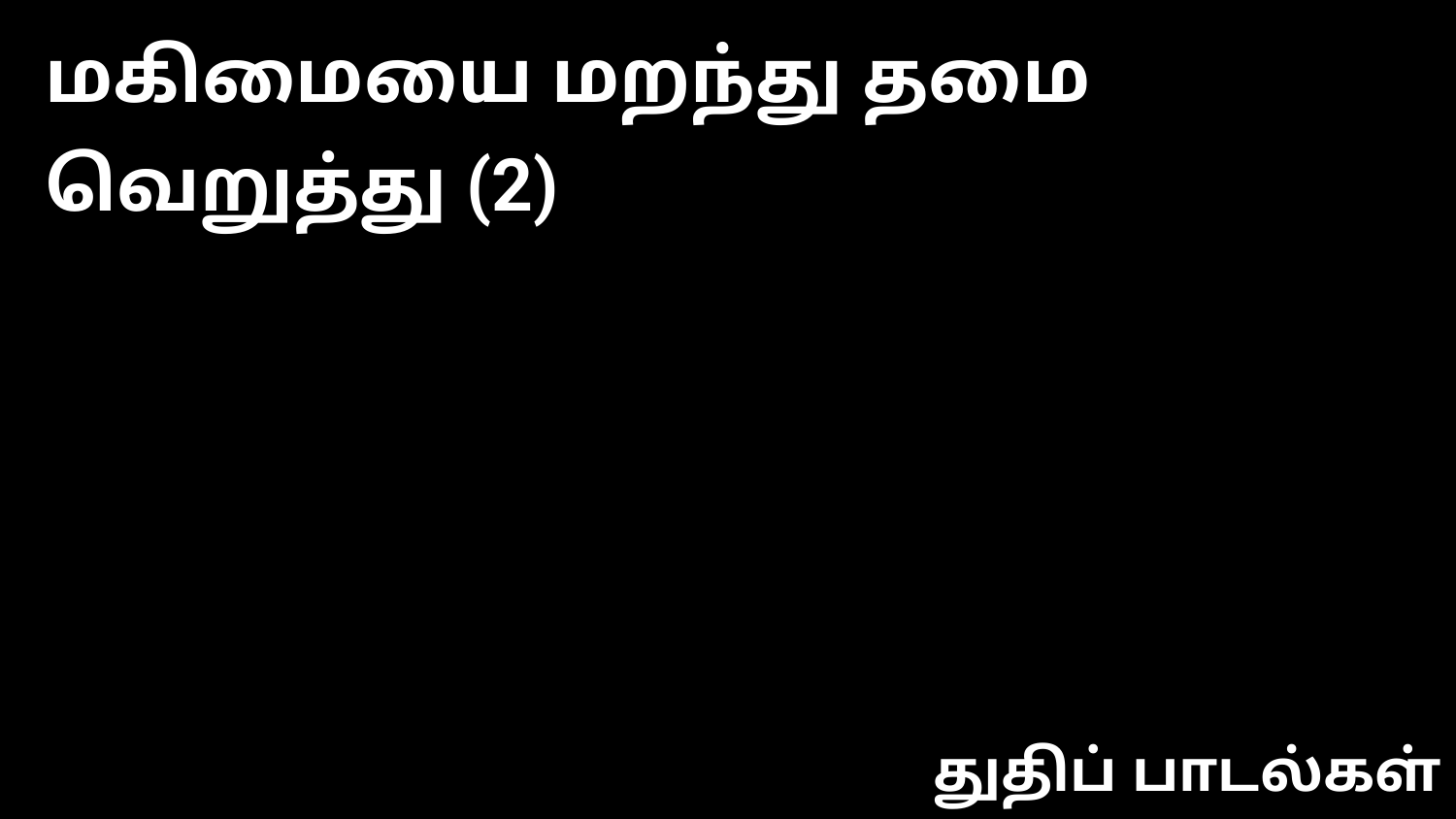

மகிமையை மறந்து தமை வெறுத்து (2)
துதிப் பாடல்கள்